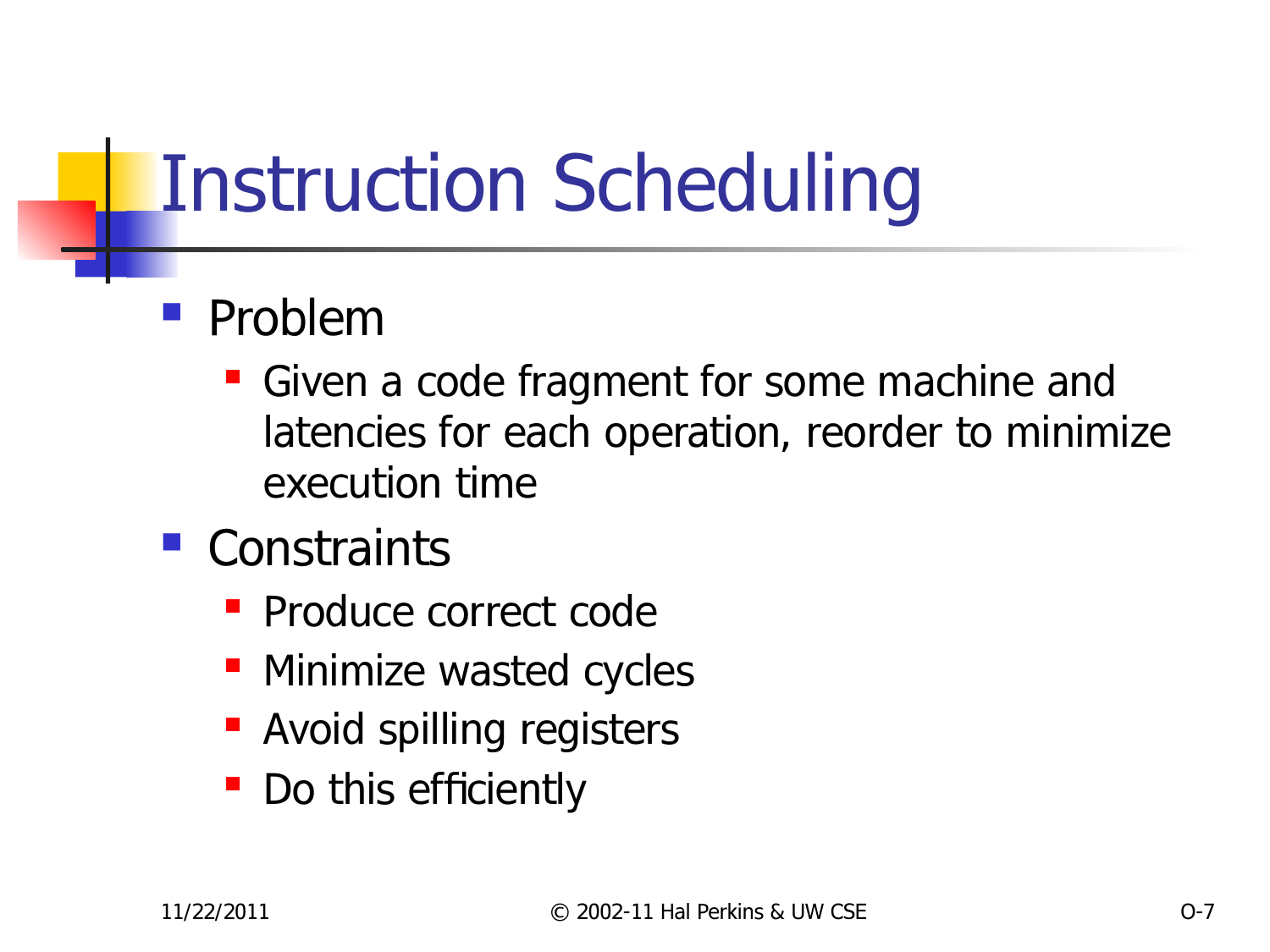

# Instruction Scheduling
Problem
Given a code fragment for some machine and latencies for each operation, reorder to minimize execution time
Constraints
Produce correct code
Minimize wasted cycles
Avoid spilling registers
Do this efficiently
11/22/2011
© 2002-11 Hal Perkins & UW CSE
O-7